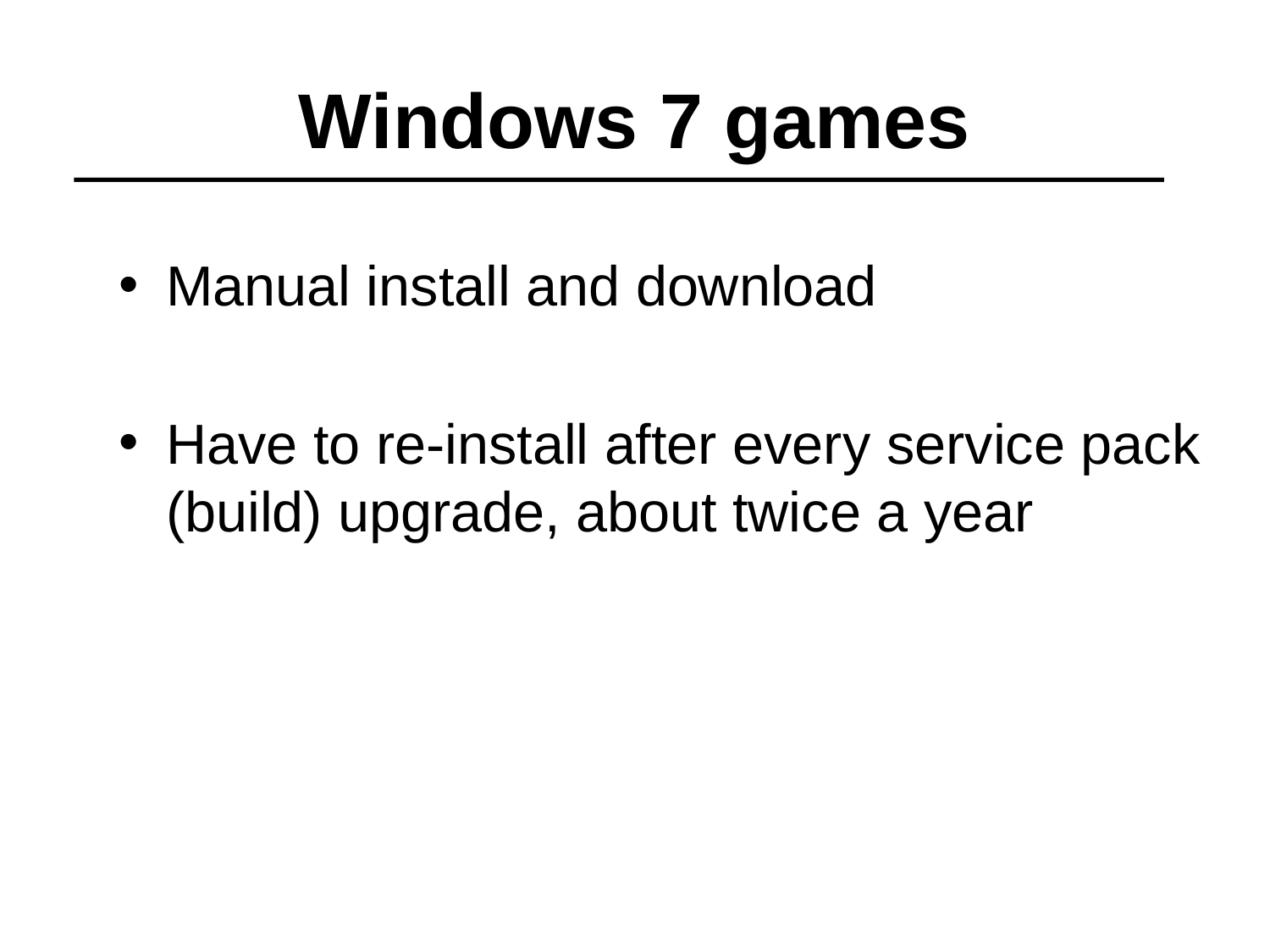

# Windows 7 games

Manual install and download

Have to re-install after every service pack (build) upgrade, about twice a year